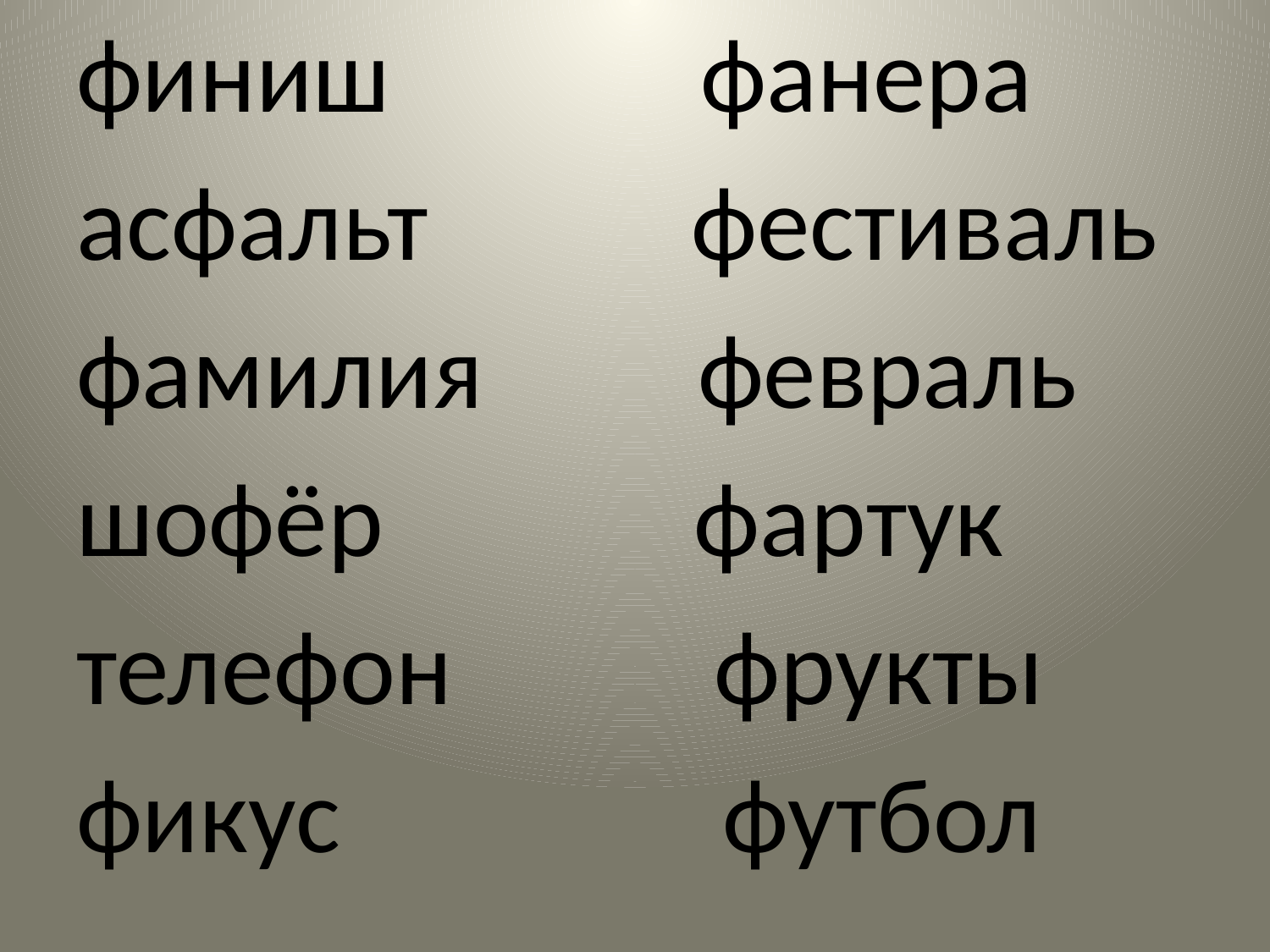

финиш             фанера
асфальт           фестиваль
фамилия         февраль
шофёр             фартук
телефон           фрукты
фикус                футбол
#